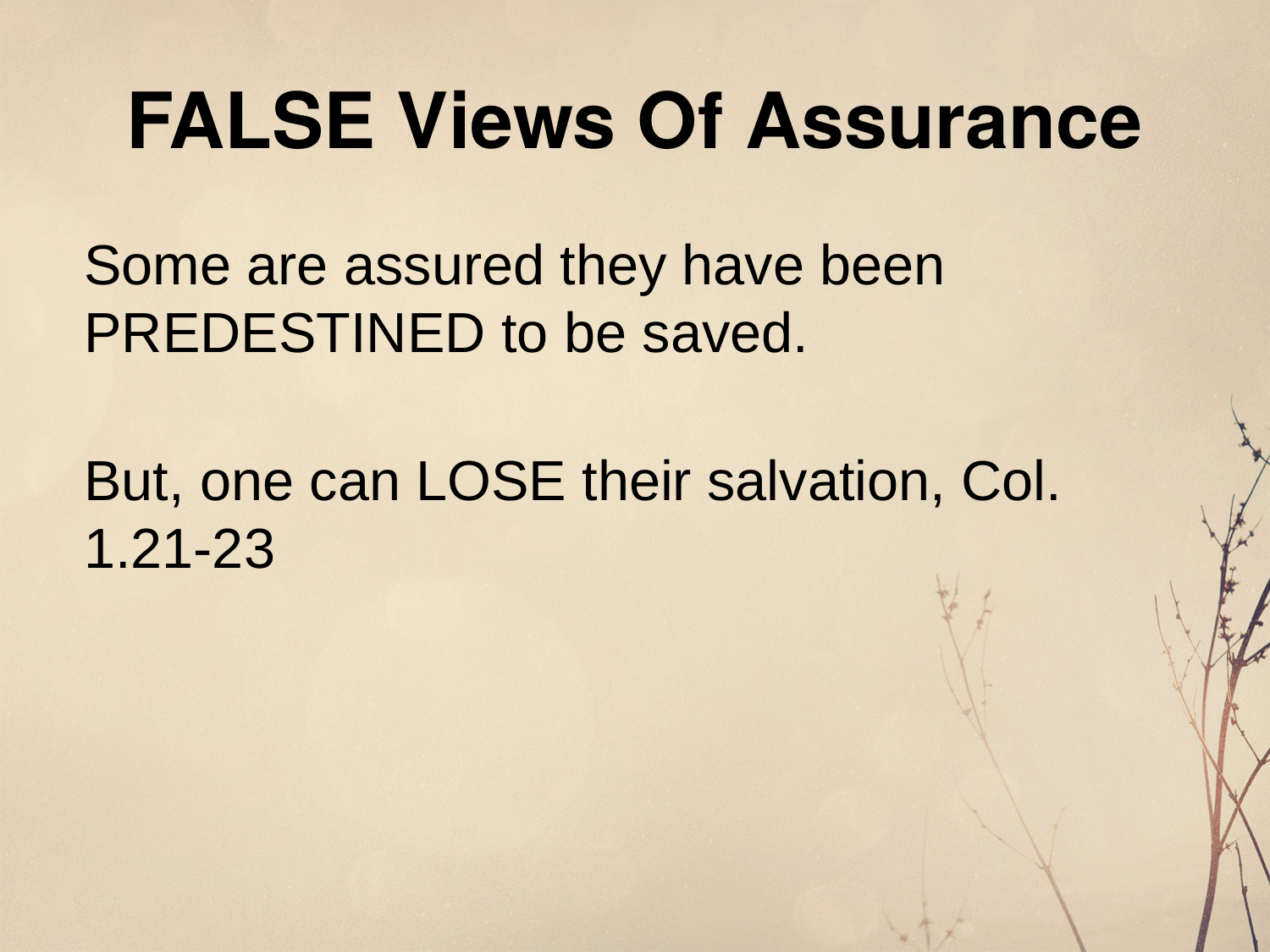

# FALSE Views Of Assurance
Some are assured they have been PREDESTINED to be saved.

But, one can LOSE their salvation, Col. 1.21-23